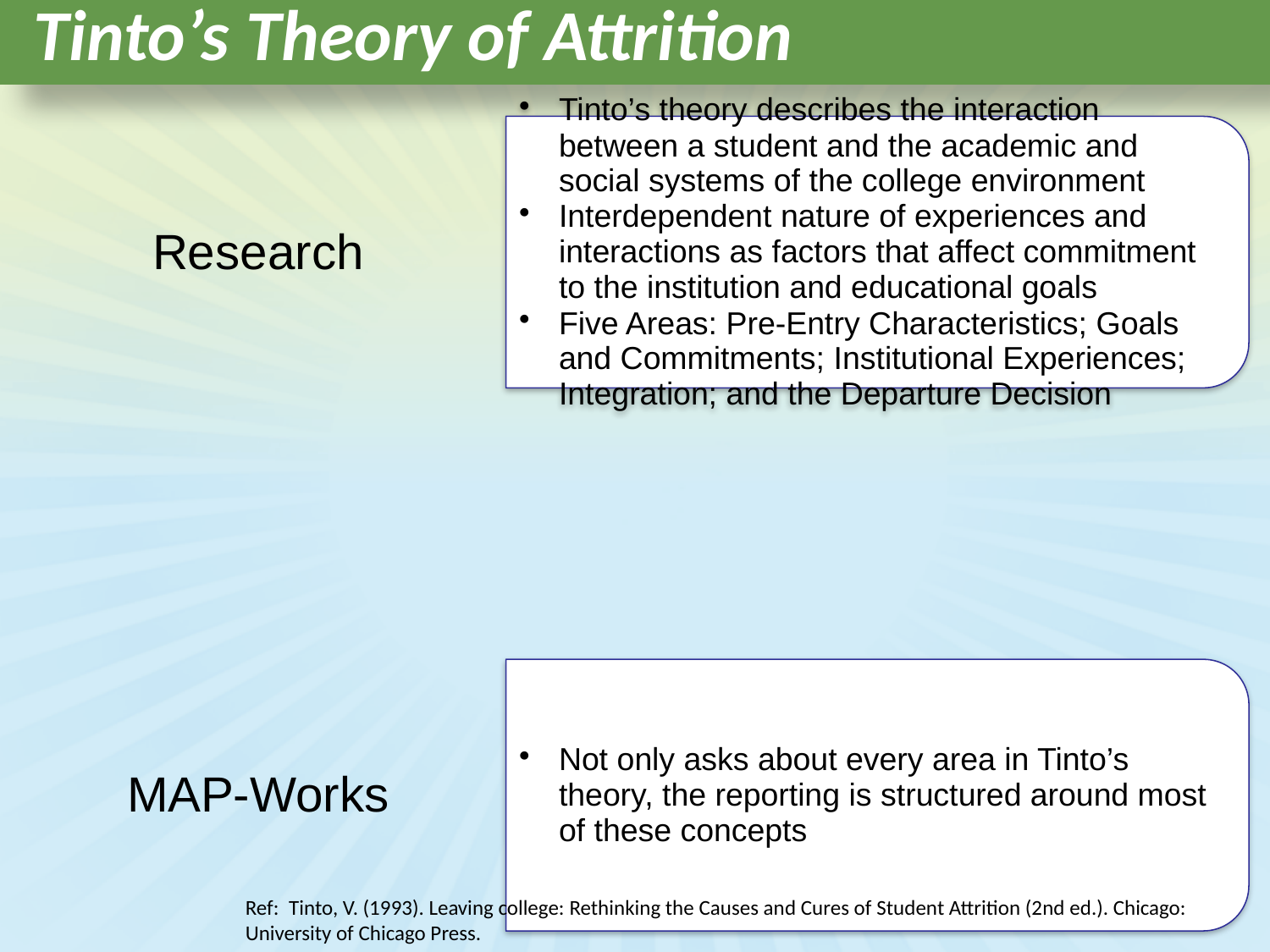

# Tinto’s Theory of Attrition
Research
Tinto’s theory describes the interaction between a student and the academic and social systems of the college environment
MAP-Works
Not only asks about every area in Tinto’s theory, the reporting is structured around most of these concepts
Interdependent nature of experiences and interactions as factors that affect commitment to the institution and educational goals
Five Areas: Pre-Entry Characteristics; Goals and Commitments; Institutional Experiences; Integration; and the Departure Decision
Ref:  Tinto, V. (1993). Leaving college: Rethinking the Causes and Cures of Student Attrition (2nd ed.). Chicago: University of Chicago Press.